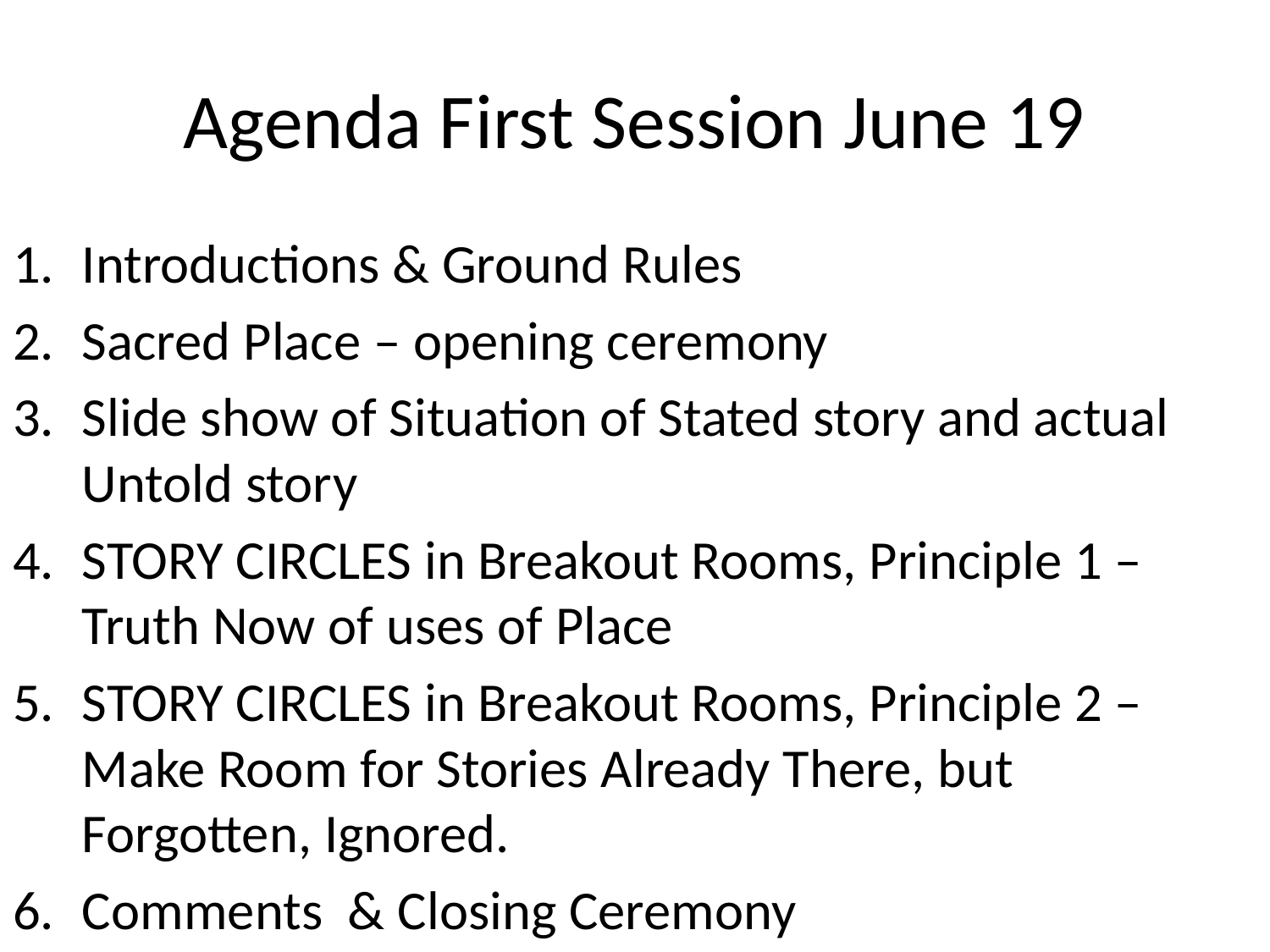

# Agenda First Session June 19
Introductions & Ground Rules
Sacred Place – opening ceremony
Slide show of Situation of Stated story and actual Untold story
STORY CIRCLES in Breakout Rooms, Principle 1 – Truth Now of uses of Place
STORY CIRCLES in Breakout Rooms, Principle 2 – Make Room for Stories Already There, but Forgotten, Ignored.
Comments  & Closing Ceremony